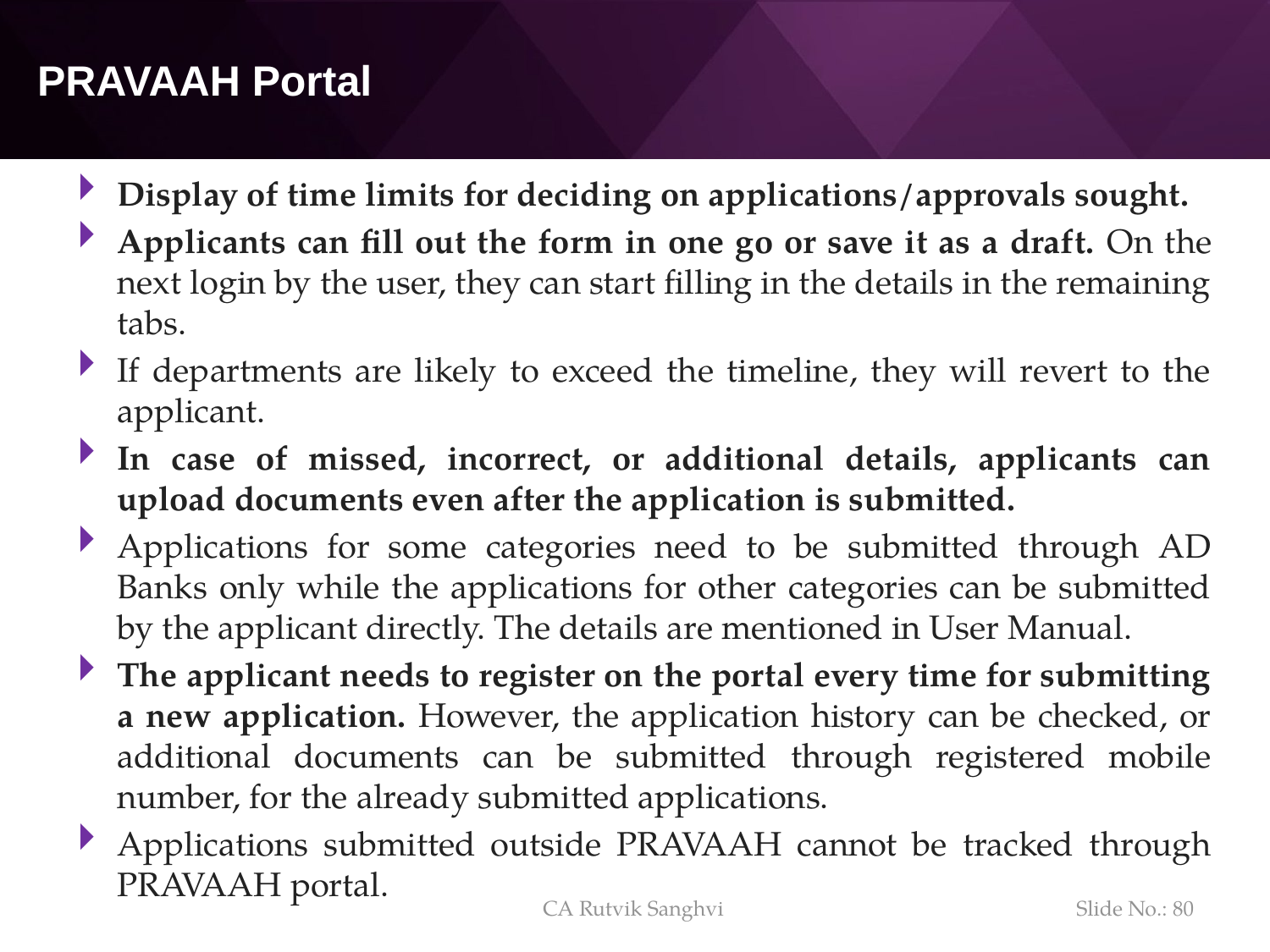

# PRAVAAH Portal
Display of time limits for deciding on applications/approvals sought.
Applicants can fill out the form in one go or save it as a draft. On the next login by the user, they can start filling in the details in the remaining tabs.
If departments are likely to exceed the timeline, they will revert to the applicant.
In case of missed, incorrect, or additional details, applicants can upload documents even after the application is submitted.
Applications for some categories need to be submitted through AD Banks only while the applications for other categories can be submitted by the applicant directly. The details are mentioned in User Manual.
The applicant needs to register on the portal every time for submitting a new application. However, the application history can be checked, or additional documents can be submitted through registered mobile number, for the already submitted applications.
Applications submitted outside PRAVAAH cannot be tracked through PRAVAAH portal.

Slide No.: 80